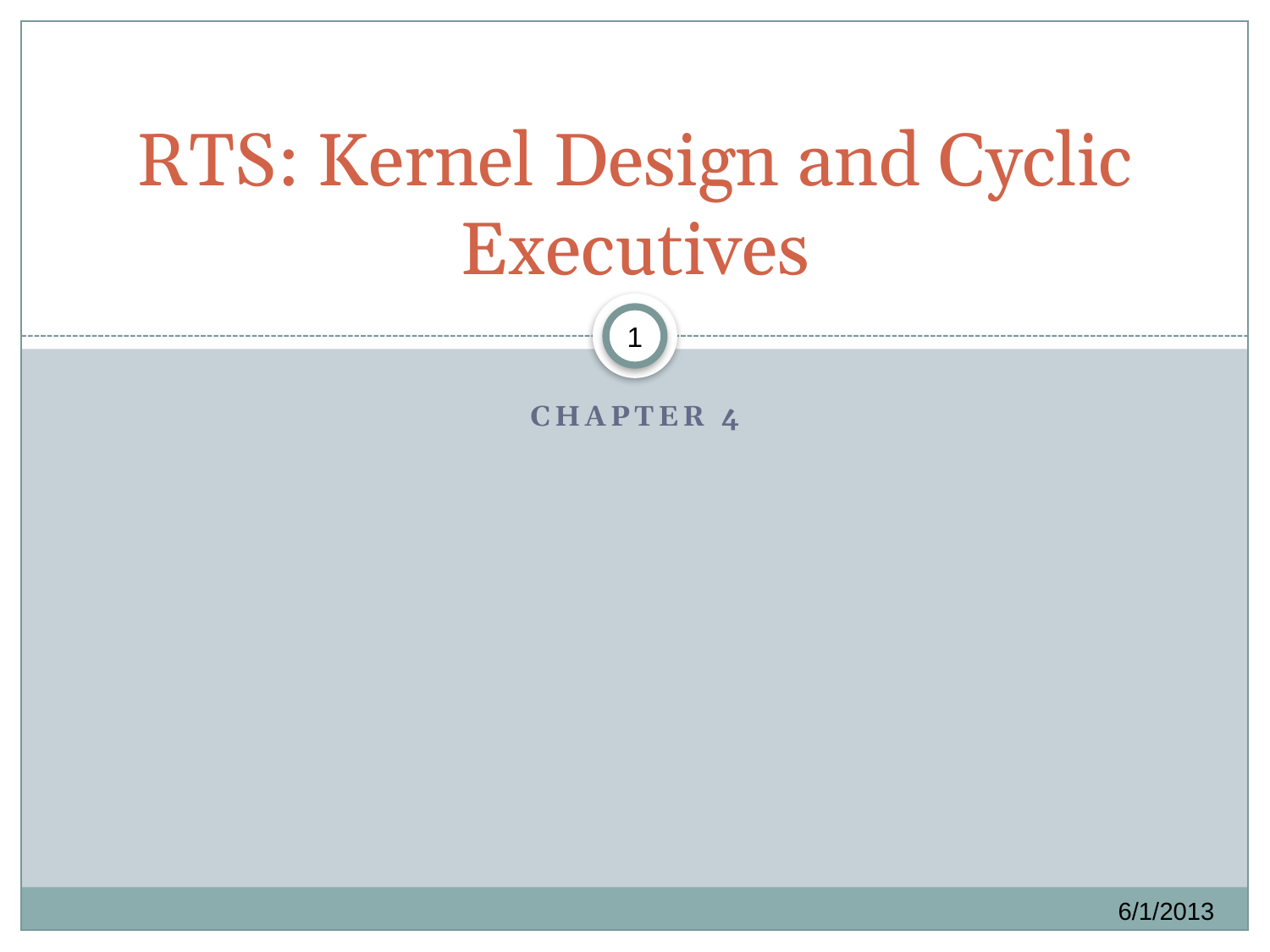

# RTS: Kernel Design and Cyclic Executives
1
Chapter 4

6/1/2013